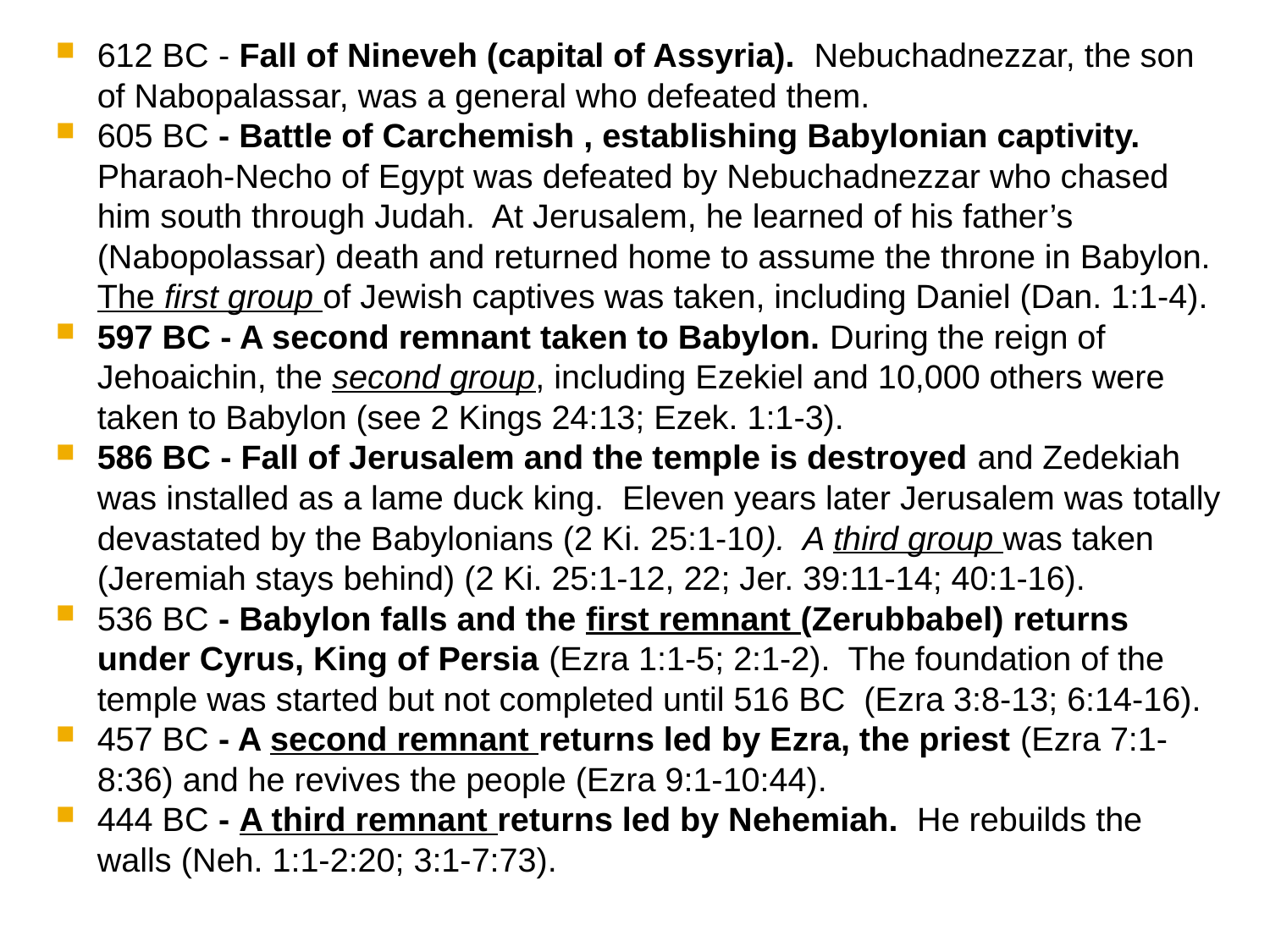

612 BC - Fall of Nineveh (capital of Assyria).  Nebuchadnezzar, the son of Nabopalassar, was a general who defeated them.
605 BC - Battle of Carchemish , establishing Babylonian captivity.  Pharaoh-Necho of Egypt was defeated by Nebuchadnezzar who chased him south through Judah.  At Jerusalem, he learned of his father’s (Nabopolassar) death and returned home to assume the throne in Babylon. The first group of Jewish captives was taken, including Daniel (Dan. 1:1-4).
597 BC - A second remnant taken to Babylon. During the reign of Jehoaichin, the second group, including Ezekiel and 10,000 others were taken to Babylon (see 2 Kings 24:13; Ezek. 1:1-3).
586 BC - Fall of Jerusalem and the temple is destroyed and Zedekiah was installed as a lame duck king.  Eleven years later Jerusalem was totally devastated by the Babylonians (2 Ki. 25:1-10).  A third group was taken (Jeremiah stays behind) (2 Ki. 25:1-12, 22; Jer. 39:11-14; 40:1-16).
536 BC - Babylon falls and the first remnant (Zerubbabel) returns under Cyrus, King of Persia (Ezra 1:1-5; 2:1-2).  The foundation of the temple was started but not completed until 516 BC  (Ezra 3:8-13; 6:14-16).
457 BC - A second remnant returns led by Ezra, the priest (Ezra 7:1-8:36) and he revives the people (Ezra 9:1-10:44).
444 BC - A third remnant returns led by Nehemiah.  He rebuilds the walls (Neh. 1:1-2:20; 3:1-7:73).